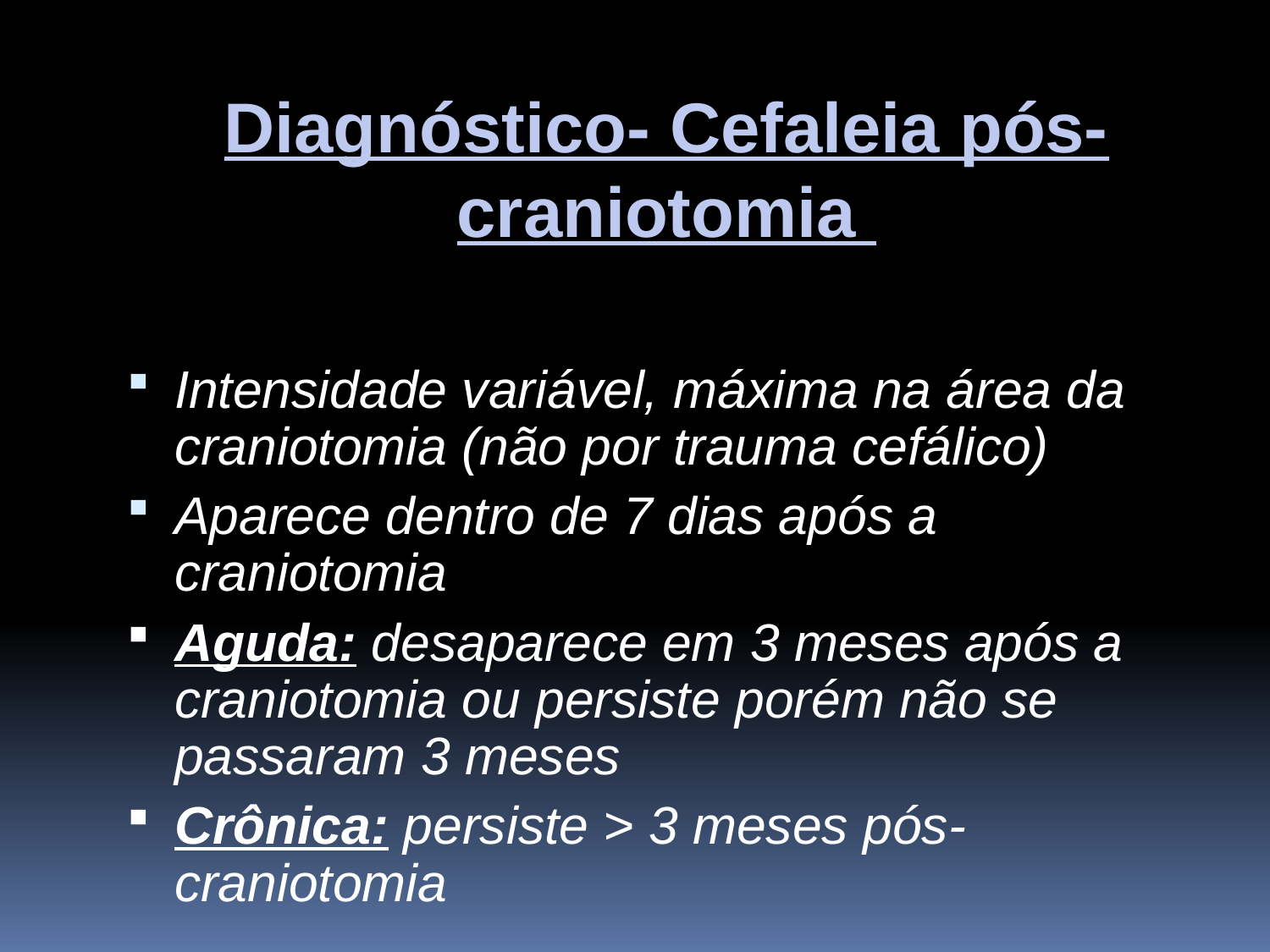

Diagnóstico- Cefaleia pós-craniotomia
Intensidade variável, máxima na área da craniotomia (não por trauma cefálico)
Aparece dentro de 7 dias após a craniotomia
Aguda: desaparece em 3 meses após a craniotomia ou persiste porém não se passaram 3 meses
Crônica: persiste > 3 meses pós-craniotomia